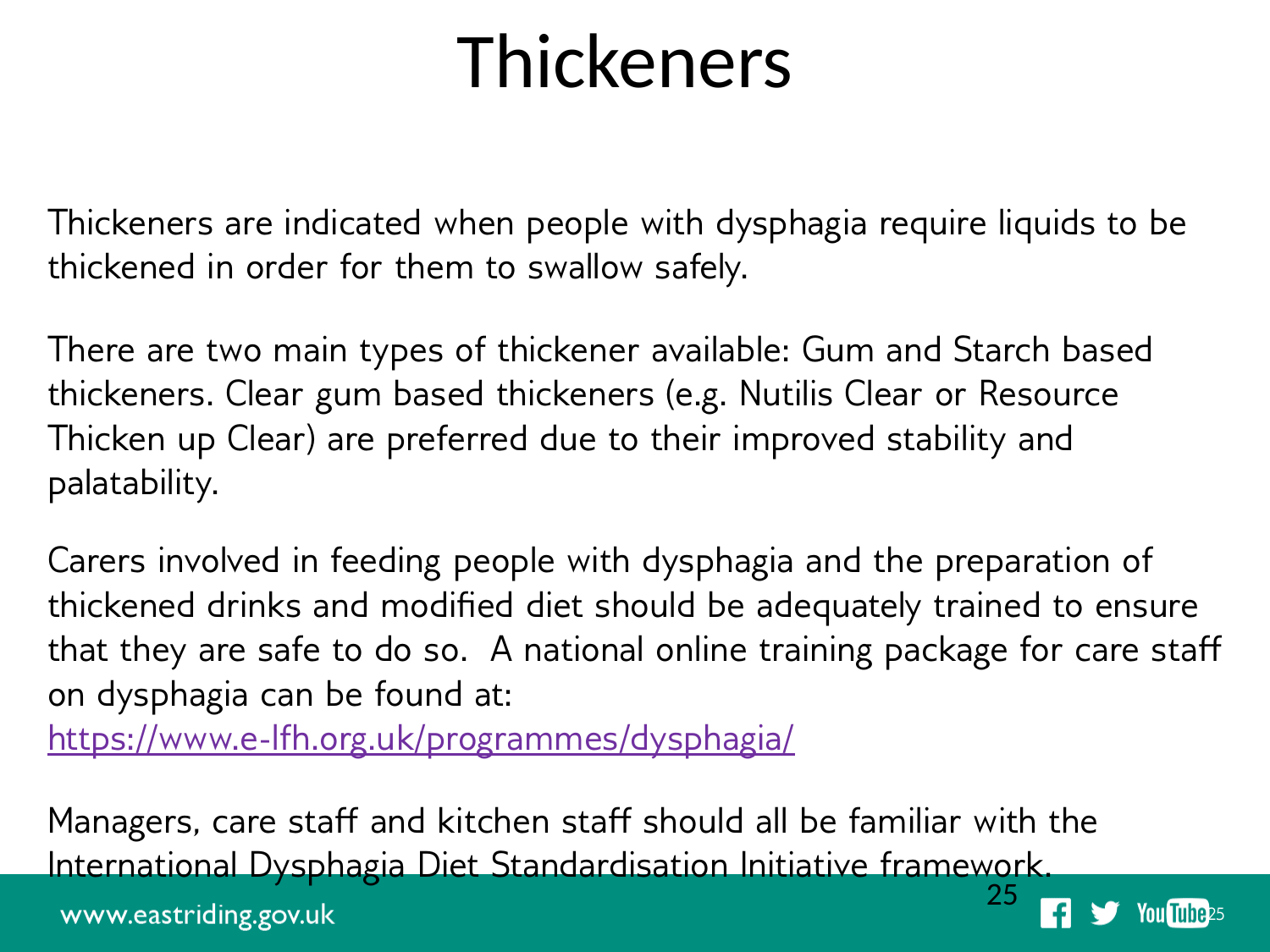

Thickeners

Thickeners are indicated when people with dysphagia require liquids to be thickened in order for them to swallow safely.

There are two main types of thickener available: Gum and Starch based thickeners. Clear gum based thickeners (e.g. Nutilis Clear or Resource Thicken up Clear) are preferred due to their improved stability and palatability.

Carers involved in feeding people with dysphagia and the preparation of thickened drinks and modified diet should be adequately trained to ensure that they are safe to do so.  A national online training package for care staff on dysphagia can be found at: https://www.e-lfh.org.uk/programmes/dysphagia/

Managers, care staff and kitchen staff should all be familiar with the International Dysphagia Diet Standardisation Initiative framework.
25